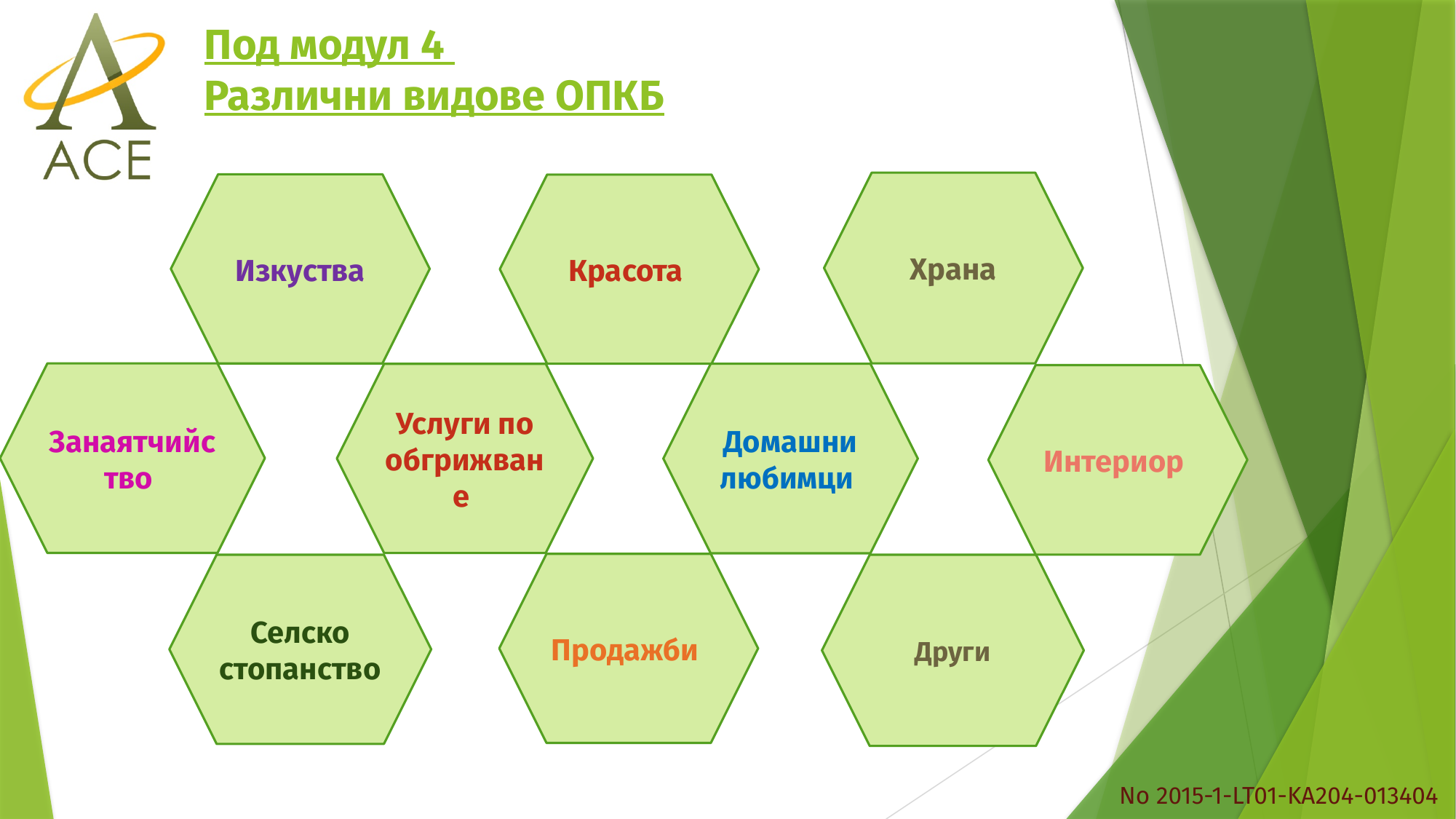

# Под модул 4 Различни видове ОПКБ
Храна
Изкуства
Красота
Занаятчийство
Услуги по обгрижване
Домашни любимци
Интериор
Продажби
Селско стопанство
Други